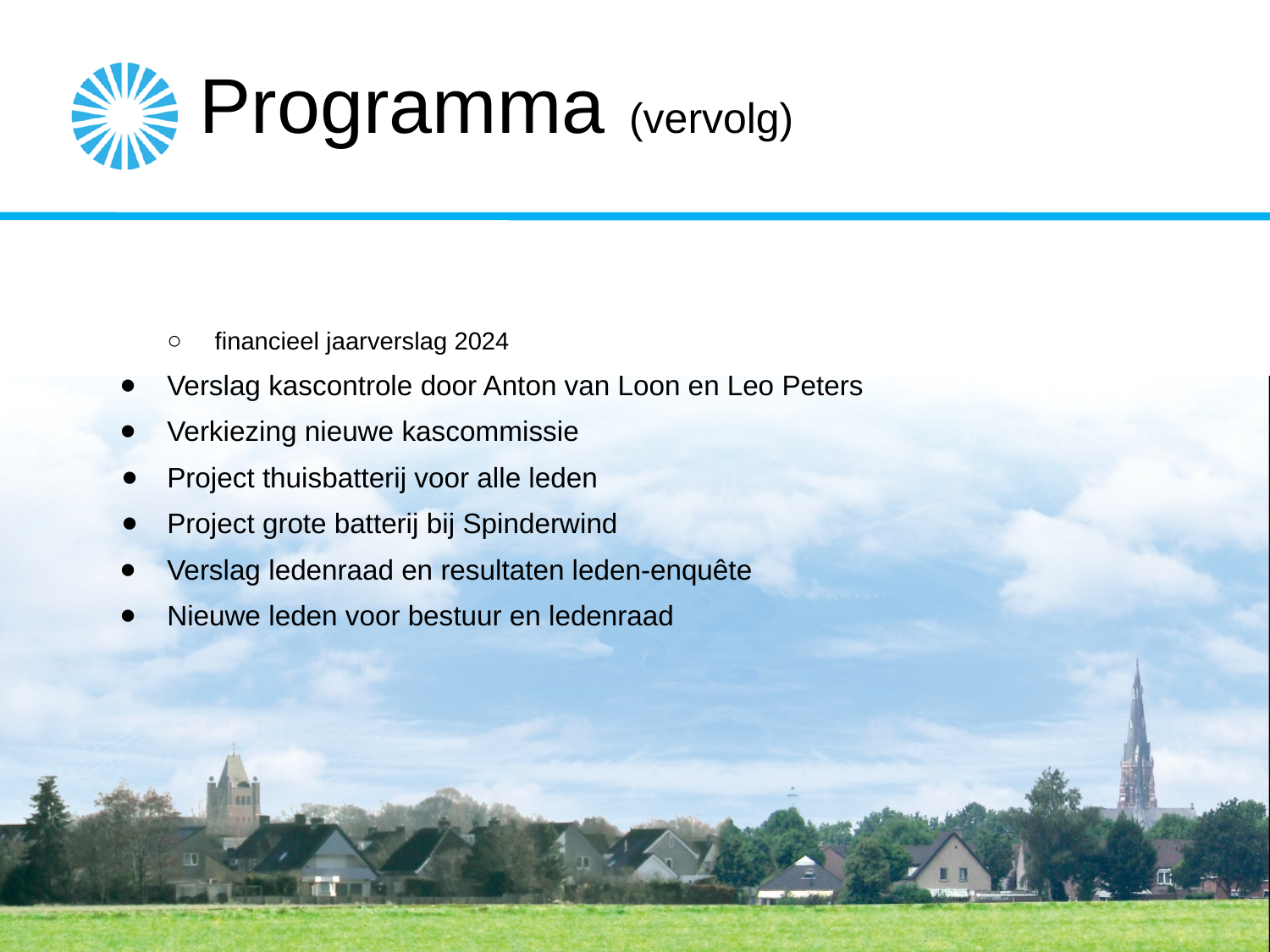

Programma  (vervolg)

# financieel jaarverslag 2024
Verslag kascontrole door Anton van Loon en Leo Peters
Verkiezing nieuwe kascommissie
Project thuisbatterij voor alle leden
Project grote batterij bij Spinderwind
Verslag ledenraad en resultaten leden-enquête
Nieuwe leden voor bestuur en ledenraad